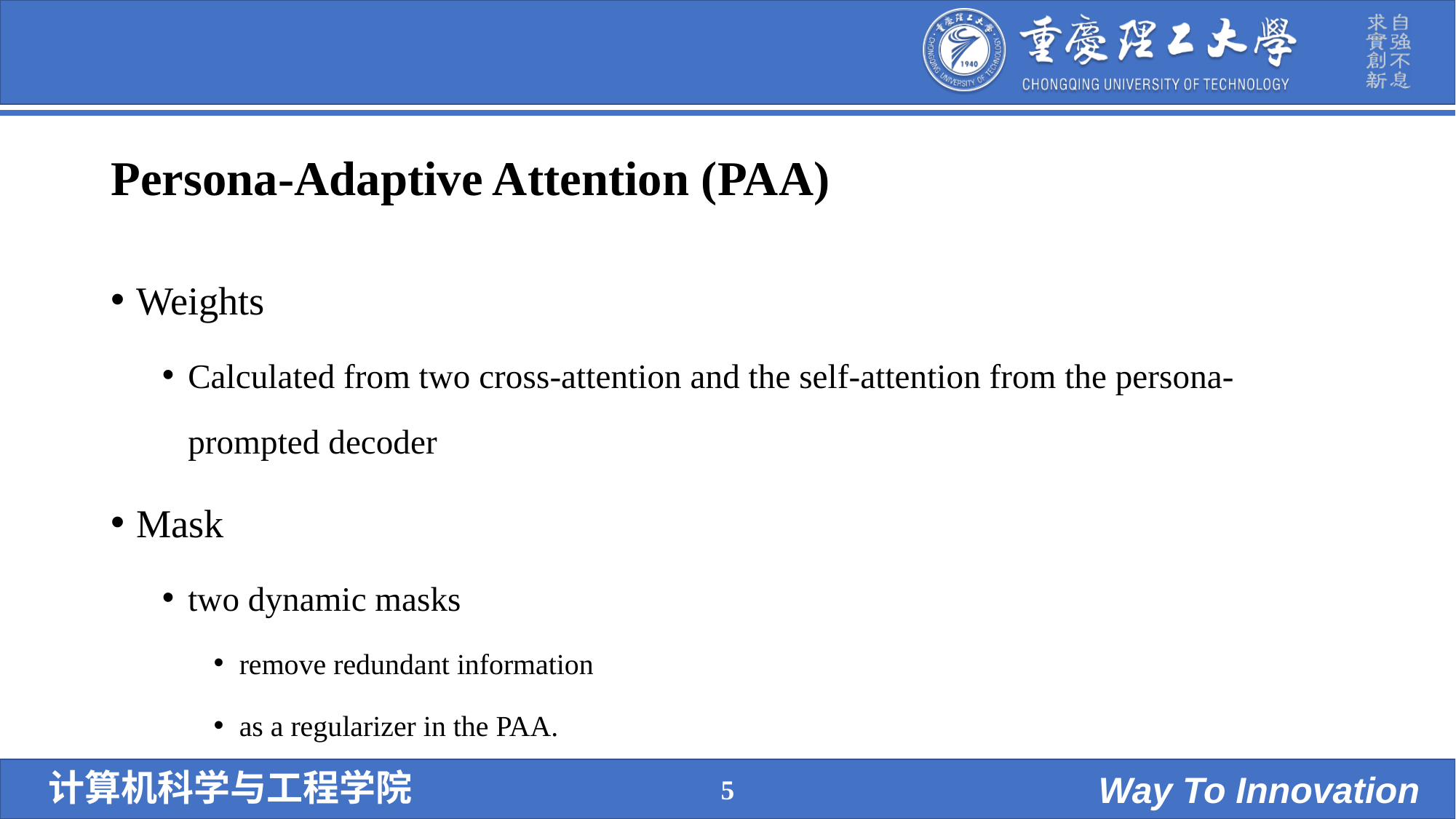

# Persona-Adaptive Attention (PAA)
Weights
Calculated from two cross-attention and the self-attention from the persona-prompted decoder
Mask
two dynamic masks
remove redundant information
as a regularizer in the PAA.